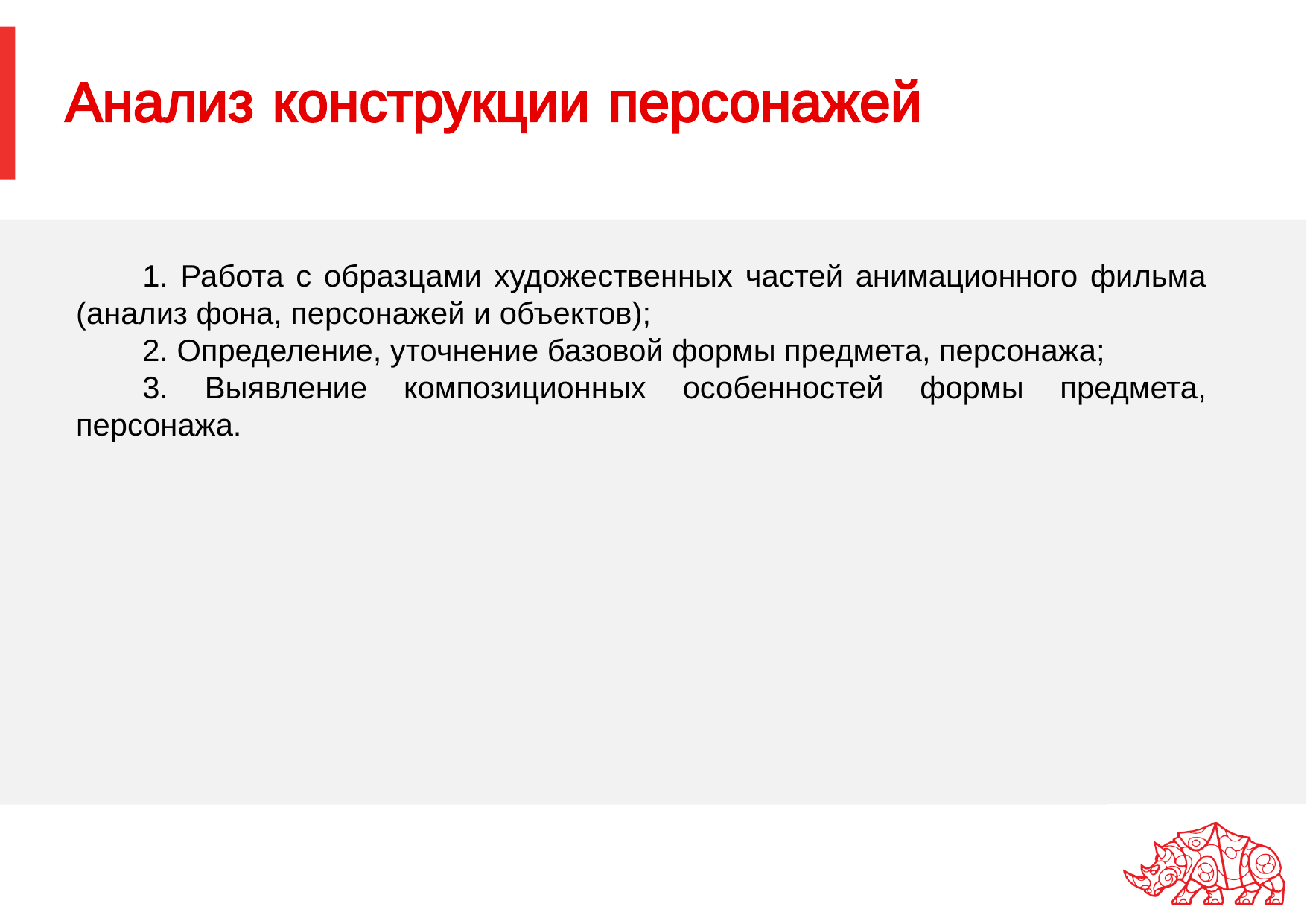

# Анализ конструкции персонажей
1. Работа с образцами художественных частей анимационного фильма (анализ фона, персонажей и объектов);
2. Определение, уточнение базовой формы предмета, персонажа;
3. Выявление композиционных особенностей формы предмета, персонажа.